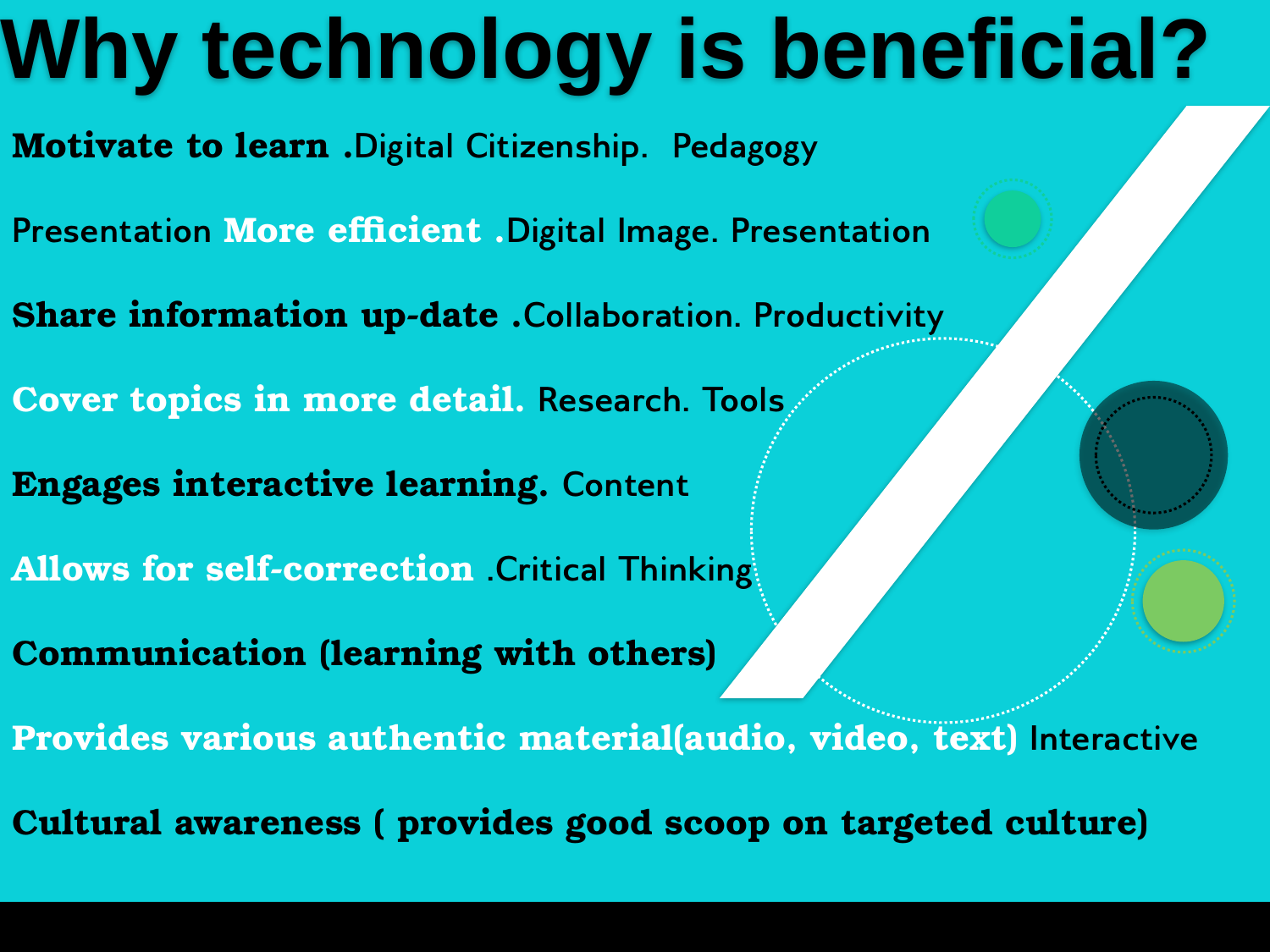

Why technology is beneficial?

Motivate to learn .Digital Citizenship.  Pedagogy

Presentation More efficient .Digital Image. Presentation

Share information up-date .Collaboration. Productivity

Cover topics in more detail. Research. Tools

Engages interactive learning. Content

Allows for self-correction .Critical Thinking

Communication (learning with others)

Provides various authentic material(audio, video, text) Interactive

Cultural awareness ( provides good scoop on targeted culture)